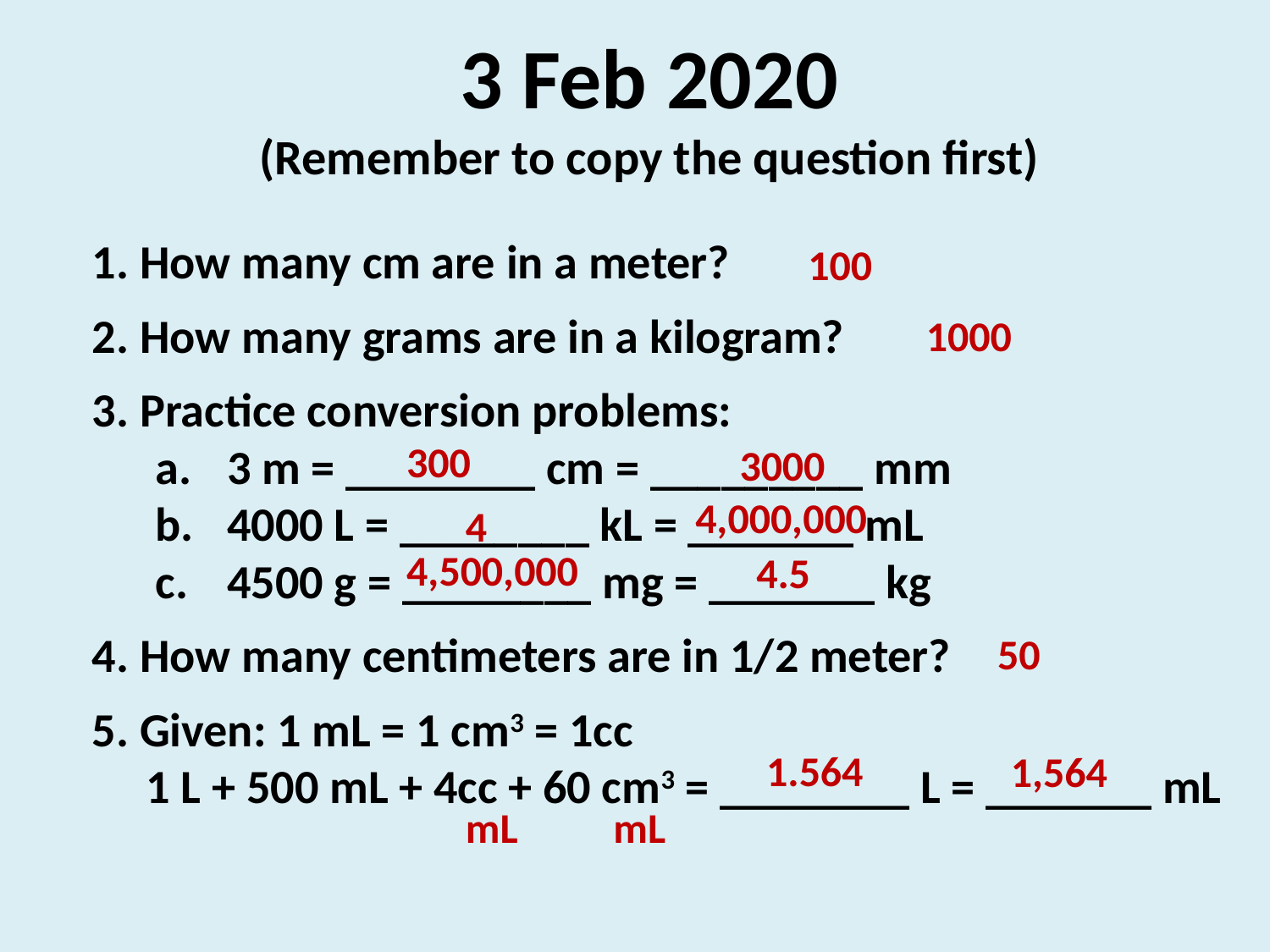

3 Feb 2020
(Remember to copy the question first)
1. How many cm are in a meter?

2. How many grams are in a kilogram?

3. Practice conversion problems:
3 m = ________ cm = _________ mm
4000 L = ________ kL = _______ mL
4500 g = ________ mg = _______ kg

4. How many centimeters are in 1/2 meter?

5. Given: 1 mL = 1 cm3 = 1cc
     1 L + 500 mL + 4cc + 60 cm3 = ________ L = _______ mL
100
1000
300
3000
4,000,000
4
4,500,000
4.5
50
1.564
1,564
mL          mL